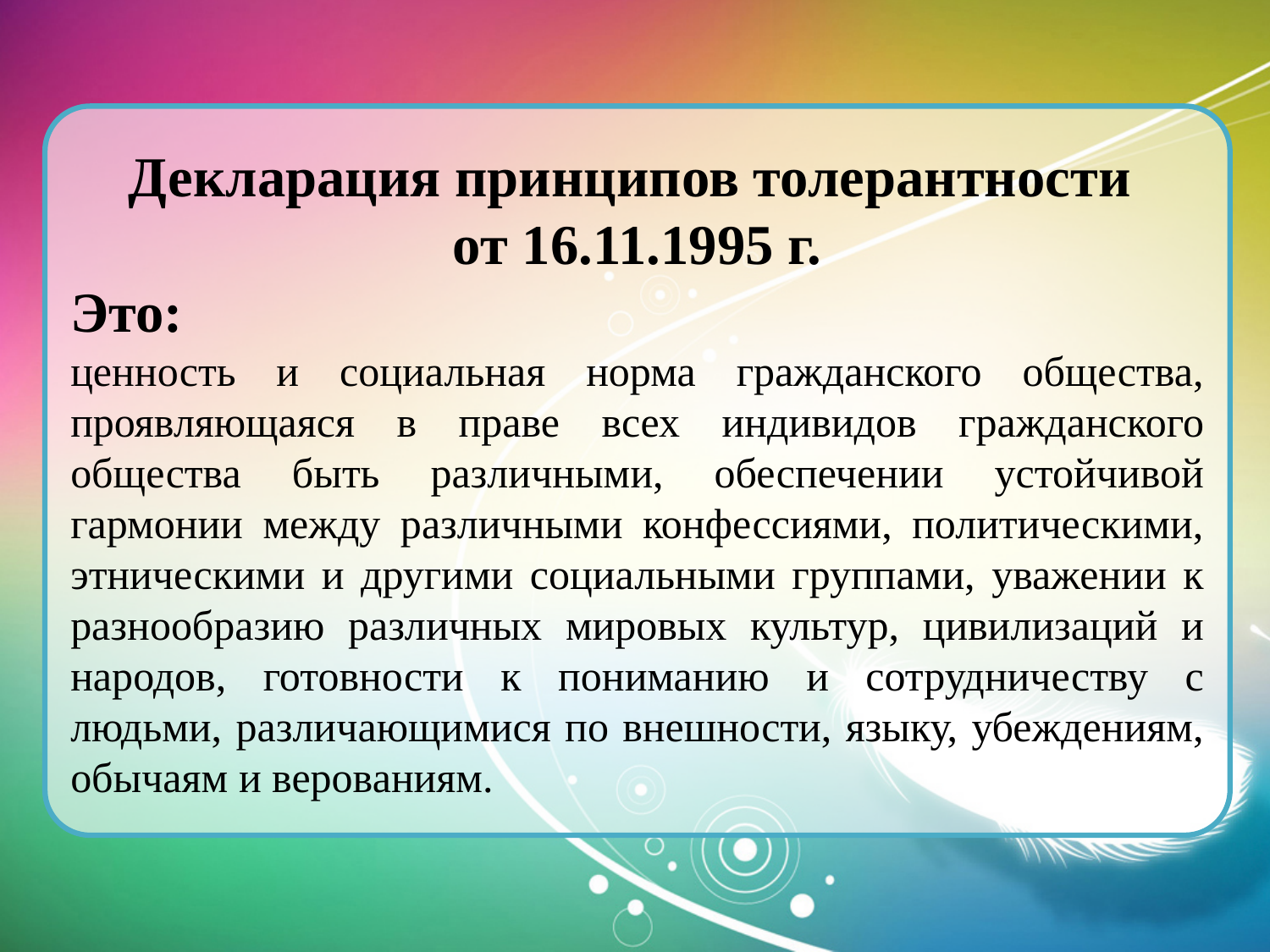

Декларация принципов толерантности
от 16.11.1995 г.
Это:
ценность и социальная норма гражданского общества, проявляющаяся в праве всех индивидов гражданского общества быть различными, обеспечении устойчивой гармонии между различными конфессиями, политическими, этническими и другими социальными группами, уважении к разнообразию различных мировых культур, цивилизаций и народов, готовности к пониманию и сотрудничеству с людьми, различающимися по внешности, языку, убеждениям, обычаям и верованиям.